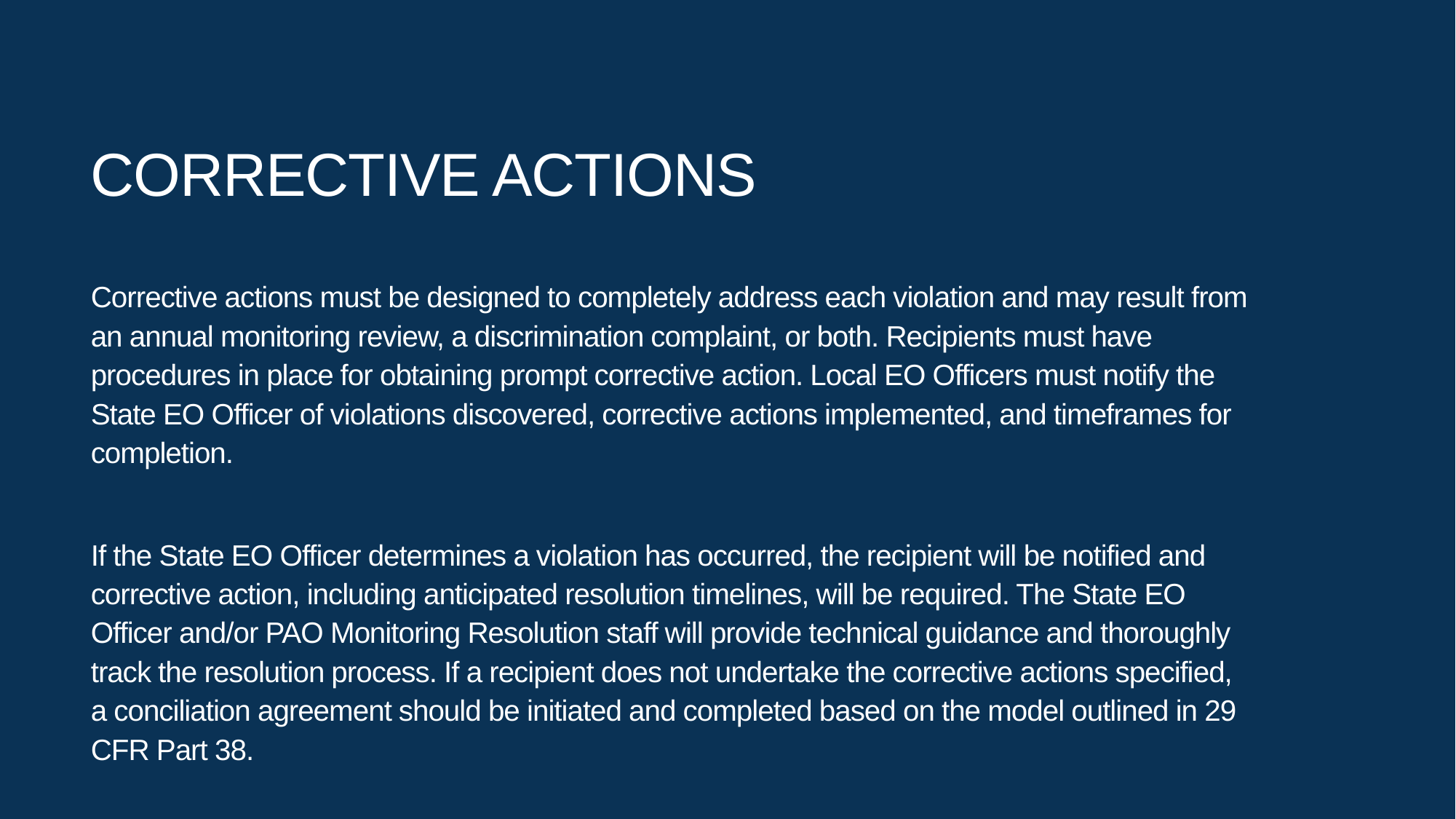

# Corrective Actions
Corrective actions must be designed to completely address each violation and may result from an annual monitoring review, a discrimination complaint, or both. Recipients must have procedures in place for obtaining prompt corrective action. Local EO Officers must notify the State EO Officer of violations discovered, corrective actions implemented, and timeframes for completion.

If the State EO Officer determines a violation has occurred, the recipient will be notified and corrective action, including anticipated resolution timelines, will be required. The State EO Officer and/or PAO Monitoring Resolution staff will provide technical guidance and thoroughly track the resolution process. If a recipient does not undertake the corrective actions specified, a conciliation agreement should be initiated and completed based on the model outlined in 29 CFR Part 38.